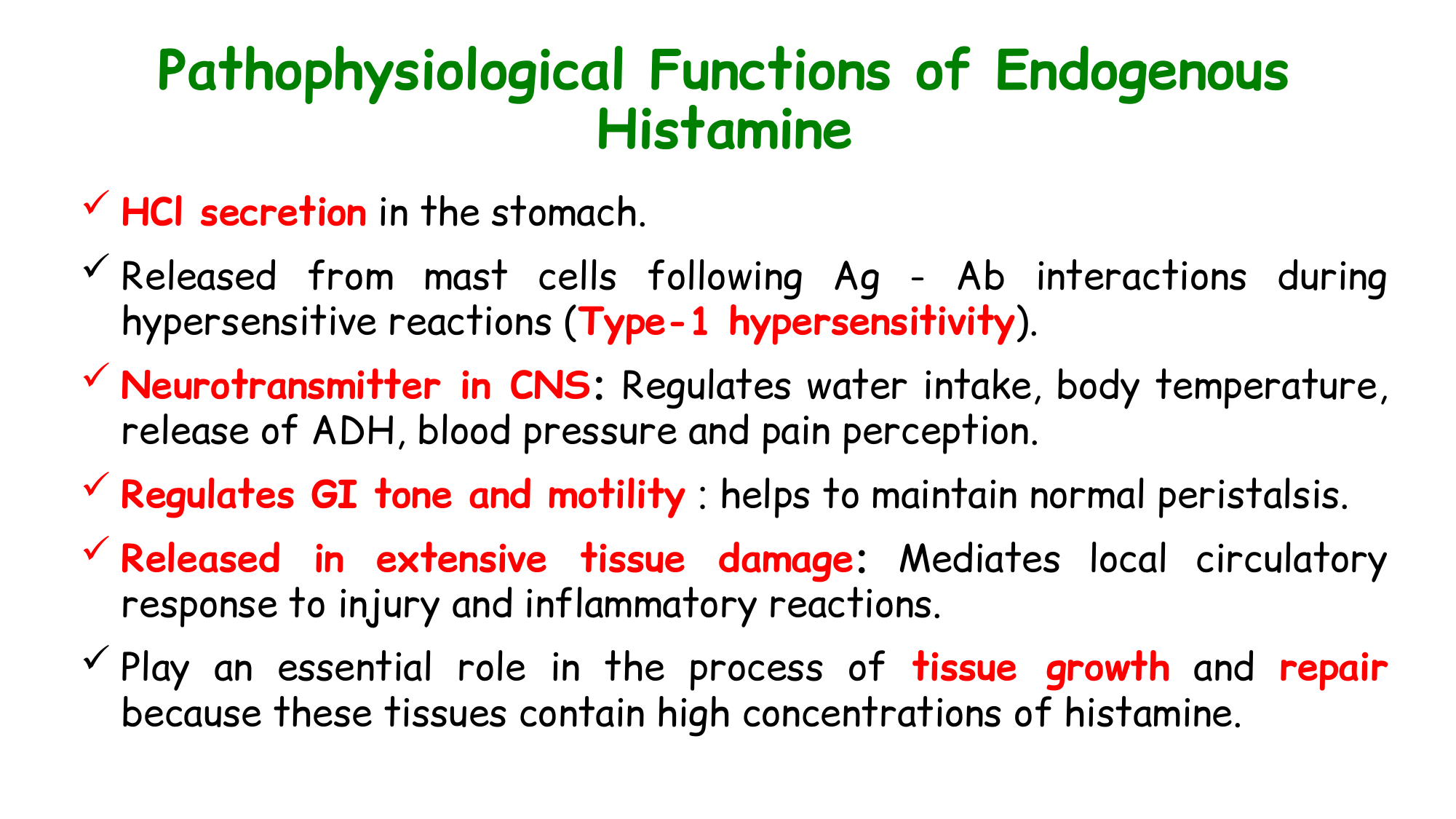

# Pathophysiological Functions of Endogenous Histamine
HCl secretion in the stomach.
Released from mast cells following Ag - Ab interactions during hypersensitive reactions (Type-1 hypersensitivity).
Neurotransmitter in CNS: Regulates water intake, body temperature, release of ADH, blood pressure and pain perception.
Regulates GI tone and motility : helps to maintain normal peristalsis.
Released in extensive tissue damage: Mediates local circulatory response to injury and inflammatory reactions.
Play an essential role in the process of tissue growth and repair because these tissues contain high concentrations of histamine.